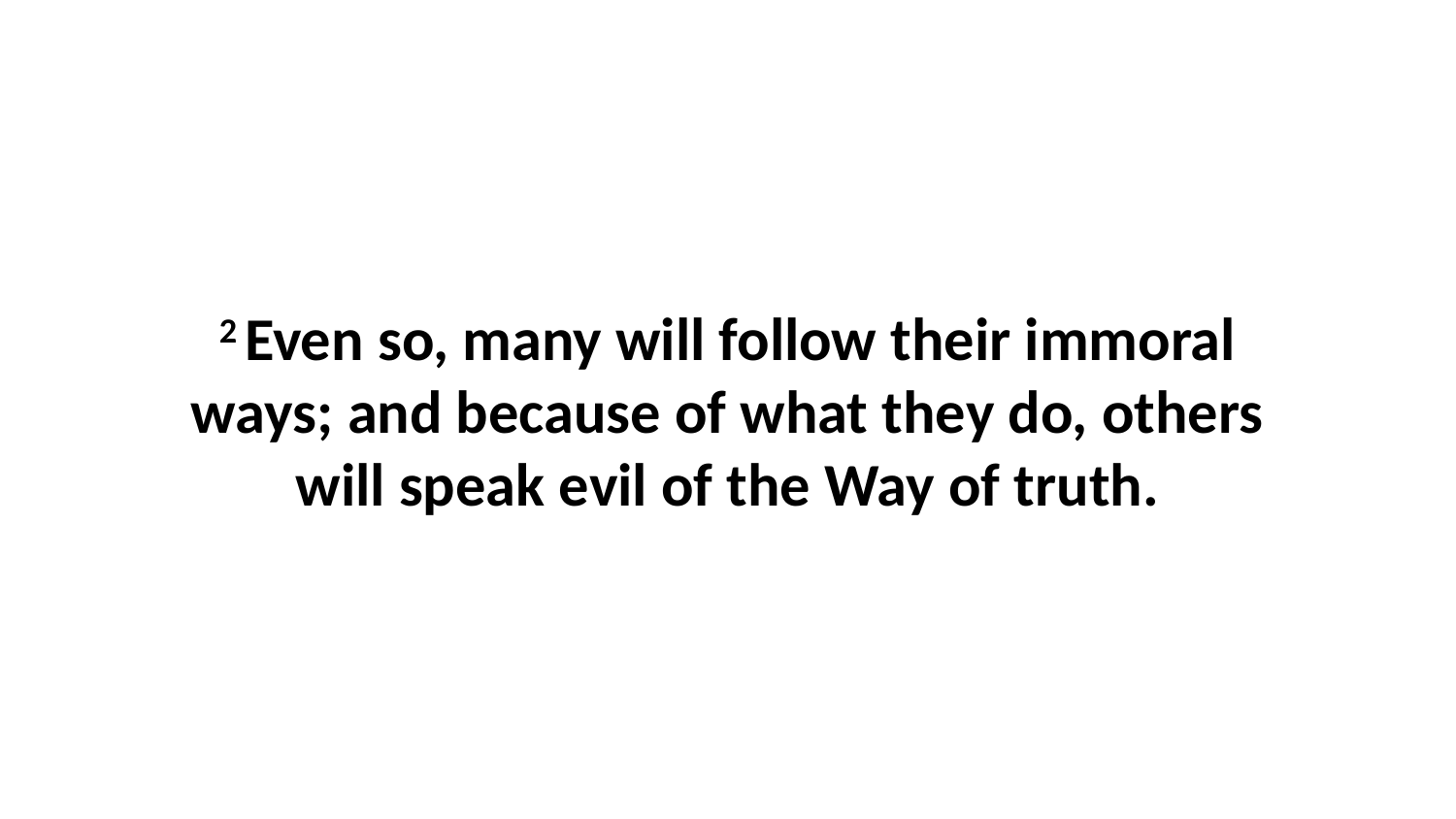

2 Even so, many will follow their immoral ways; and because of what they do, others will speak evil of the Way of truth.